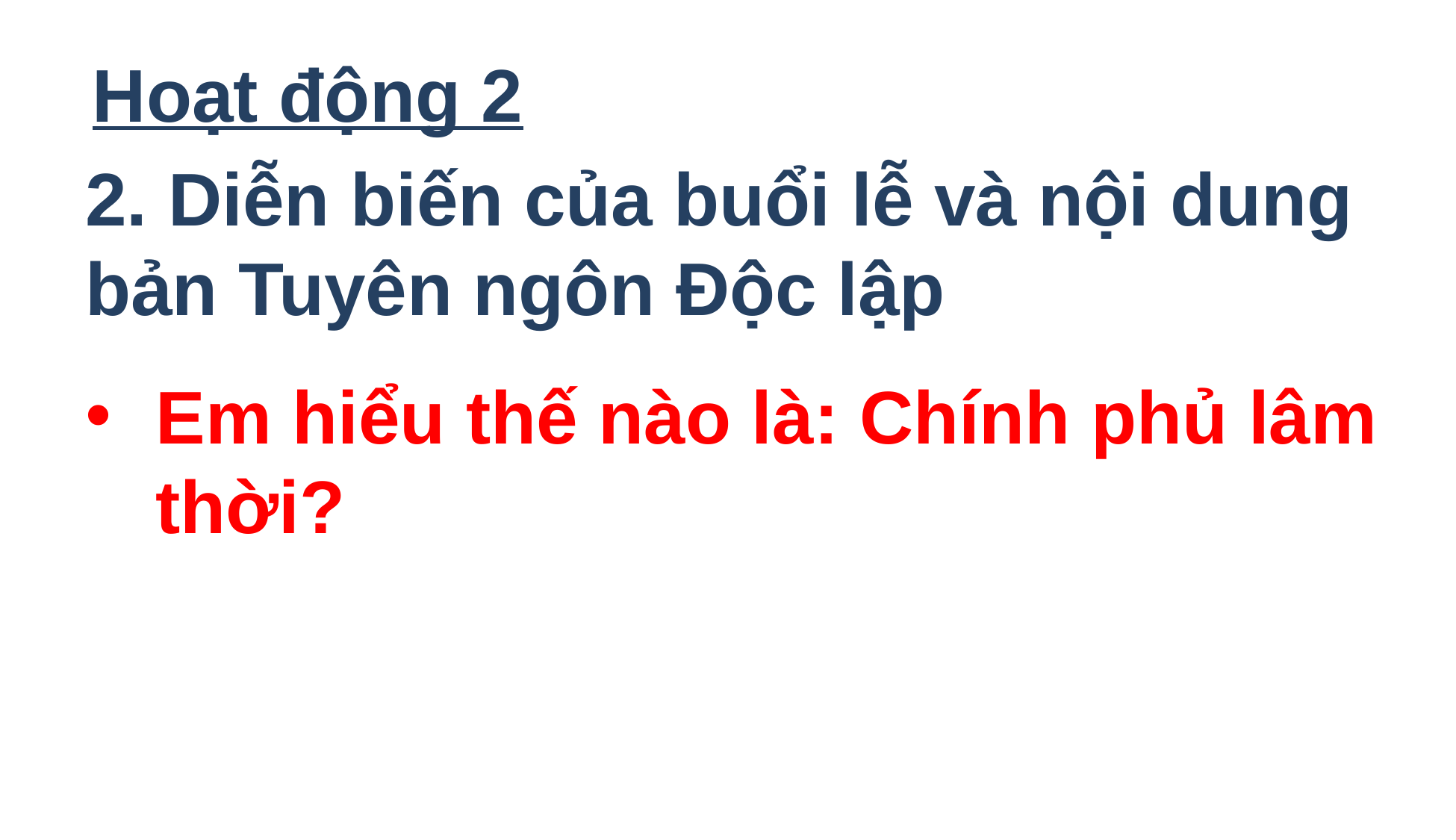

Hoạt động 2
2. Diễn biến của buổi lễ và nội dung bản Tuyên ngôn Độc lập
Em hiểu thế nào là: Chính phủ lâm thời?